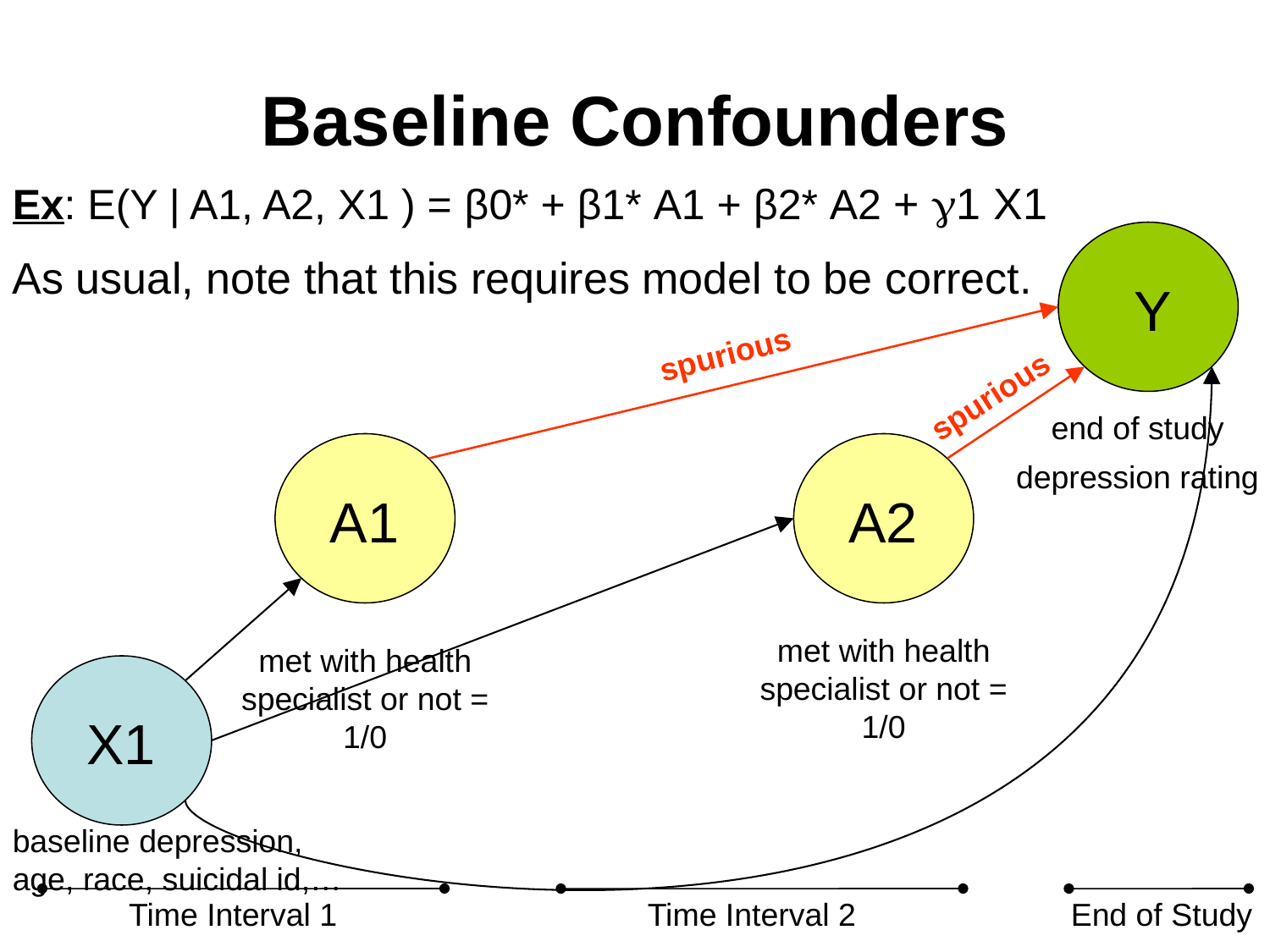

# Baseline Confounders
Ex: E(Y | A1, A2, X1 ) = β0* + β1* A1 + β2* A2 + γ1 X1
As usual, note that this requires model to be correct.

Y
spurious
spurious
end of study
depression rating

A1
A2
met with health specialist or not = 1/0
met with health specialist or not = 1/0

X1
baseline depression, age, race, suicidal id,…

Time Interval 1

Time Interval 2
End of Study